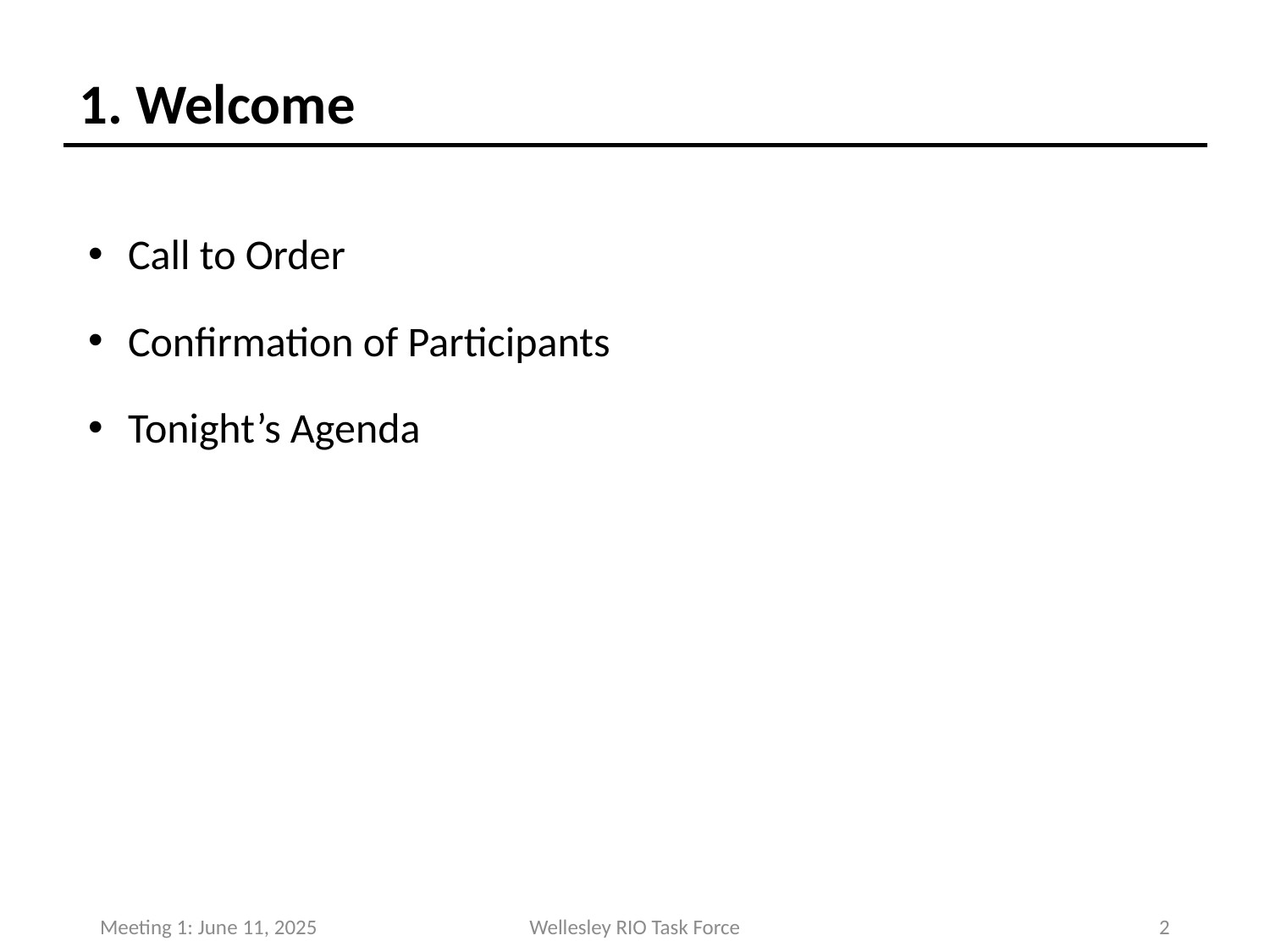

# 1. Welcome
Call to Order
Confirmation of Participants
Tonight’s Agenda
Meeting 1: June 11, 2025
Wellesley RIO Task Force
2